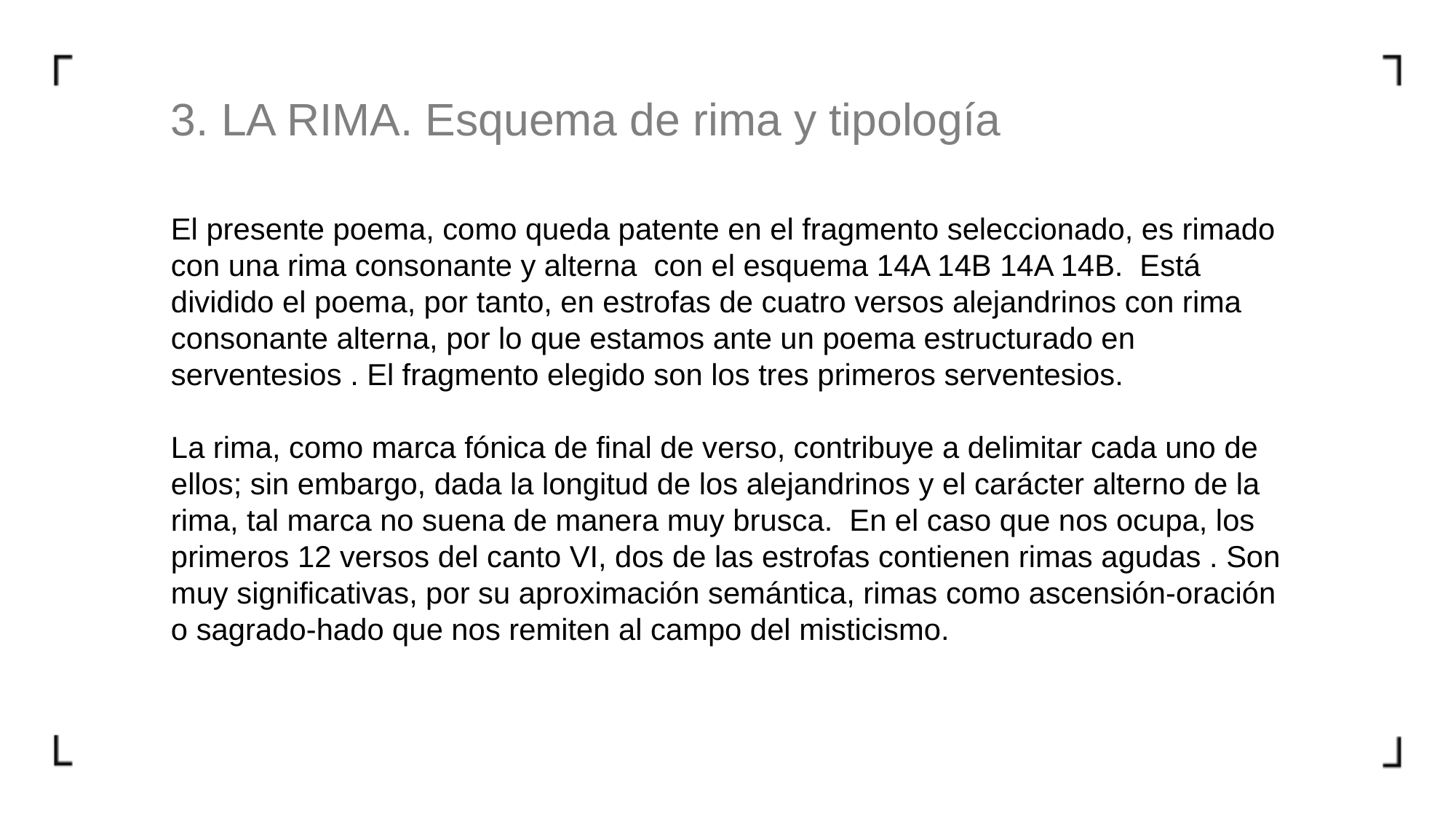

3. LA RIMA. Esquema de rima y tipología

El presente poema, como queda patente en el fragmento seleccionado, es rimado con una rima consonante y alterna  con el esquema 14A 14B 14A 14B.  Está dividido el poema, por tanto, en estrofas de cuatro versos alejandrinos con rima consonante alterna, por lo que estamos ante un poema estructurado en serventesios . El fragmento elegido son los tres primeros serventesios.

La rima, como marca fónica de final de verso, contribuye a delimitar cada uno de ellos; sin embargo, dada la longitud de los alejandrinos y el carácter alterno de la rima, tal marca no suena de manera muy brusca.  En el caso que nos ocupa, los primeros 12 versos del canto VI, dos de las estrofas contienen rimas agudas . Son muy significativas, por su aproximación semántica, rimas como ascensión-oración o sagrado-hado que nos remiten al campo del misticismo.